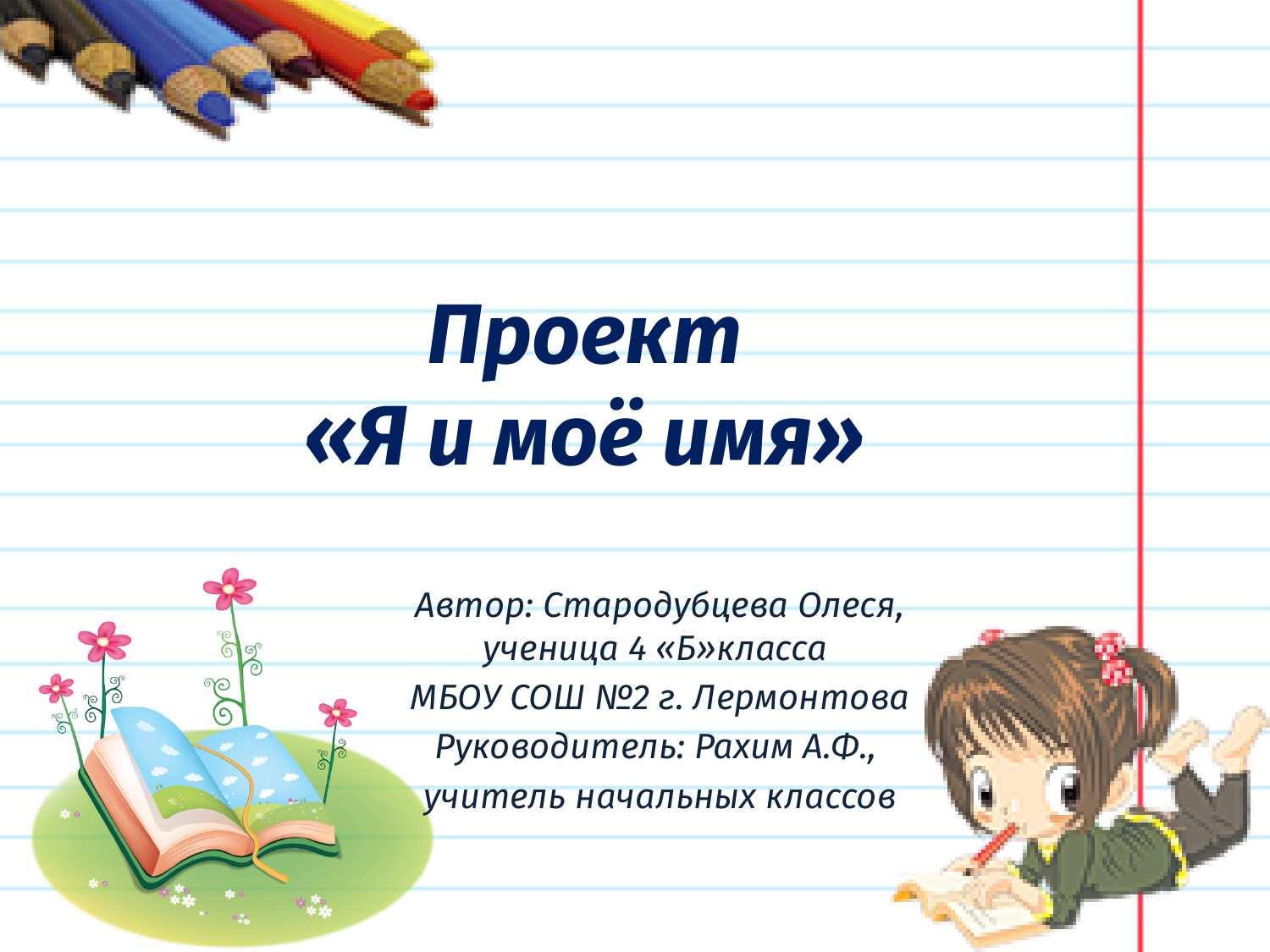

# Проект «Я и моё имя»
Автор: Стародубцева Олеся, ученица 4 «Б»класса
МБОУ СОШ №2 г. Лермонтова
Руководитель: Рахим А.Ф.,
учитель начальных классов